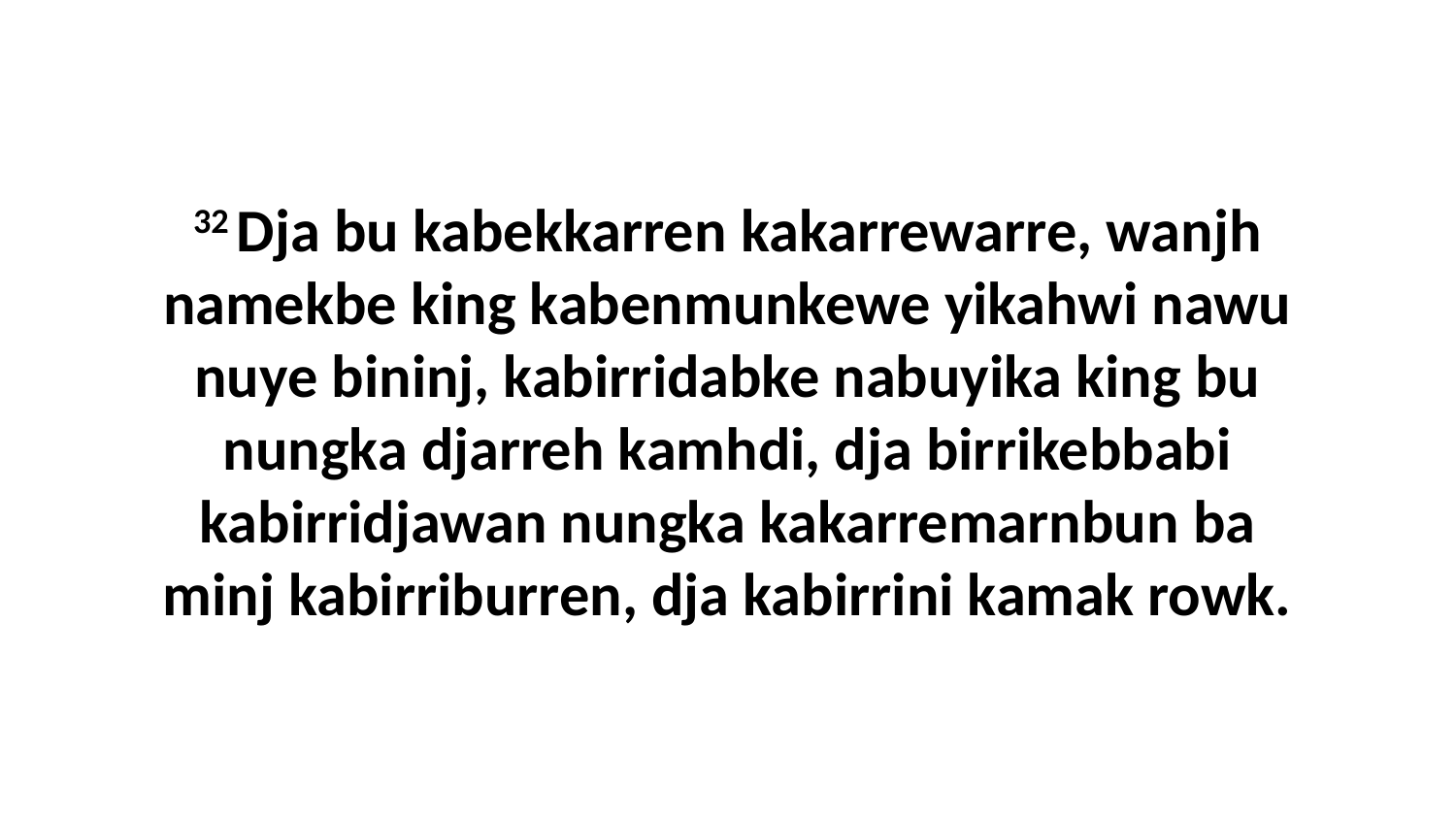

32 Dja bu kabekkarren kakarrewarre, wanjh namekbe king kabenmunkewe yikahwi nawu nuye bininj, kabirridabke nabuyika king bu nungka djarreh kamhdi, dja birrikebbabi kabirridjawan nungka kakarremarnbun ba minj kabirriburren, dja kabirrini kamak rowk.